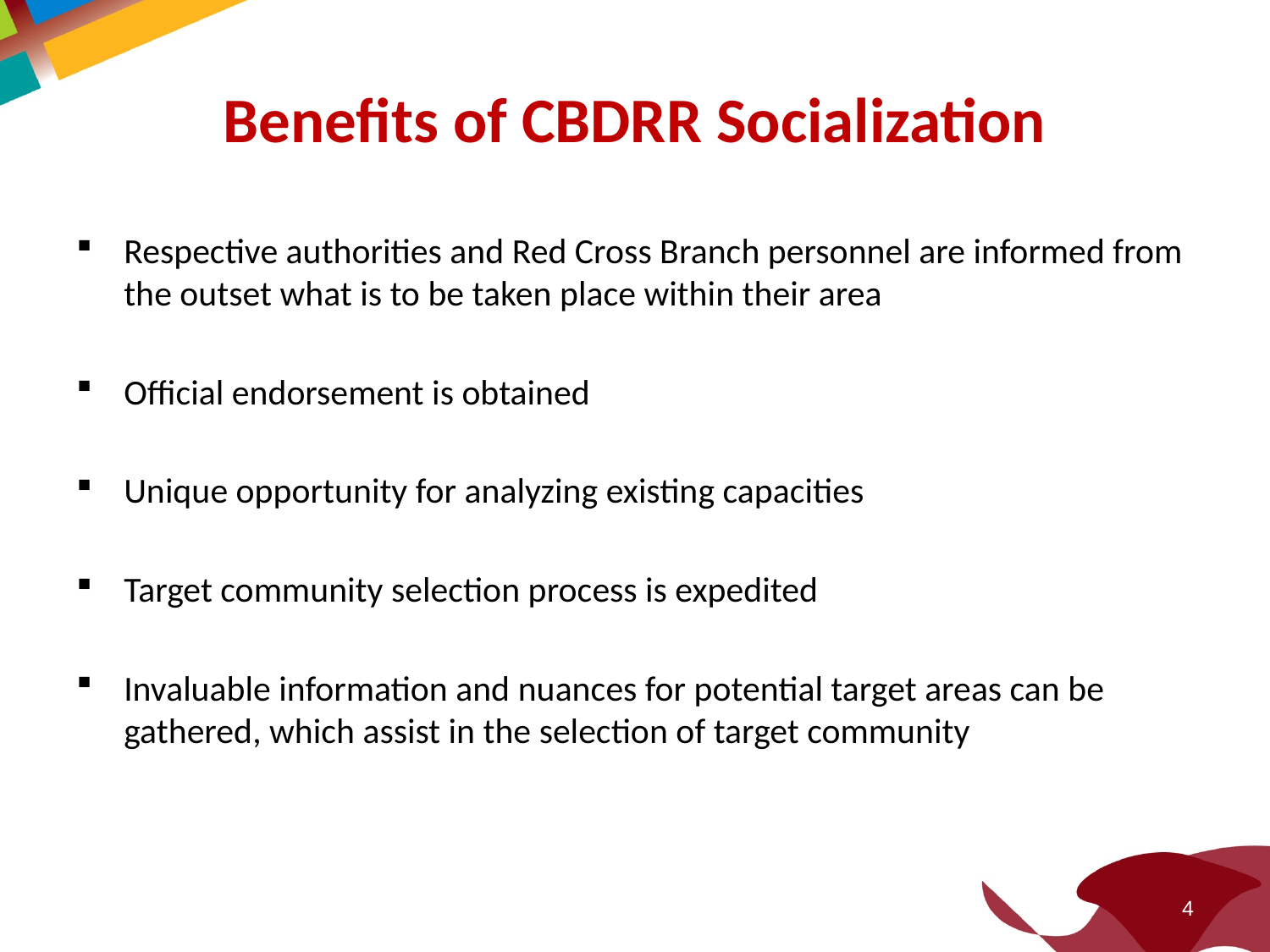

# Benefits of CBDRR Socialization
Respective authorities and Red Cross Branch personnel are informed from the outset what is to be taken place within their area

Official endorsement is obtained

Unique opportunity for analyzing existing capacities

Target community selection process is expedited

Invaluable information and nuances for potential target areas can be gathered, which assist in the selection of target community
4